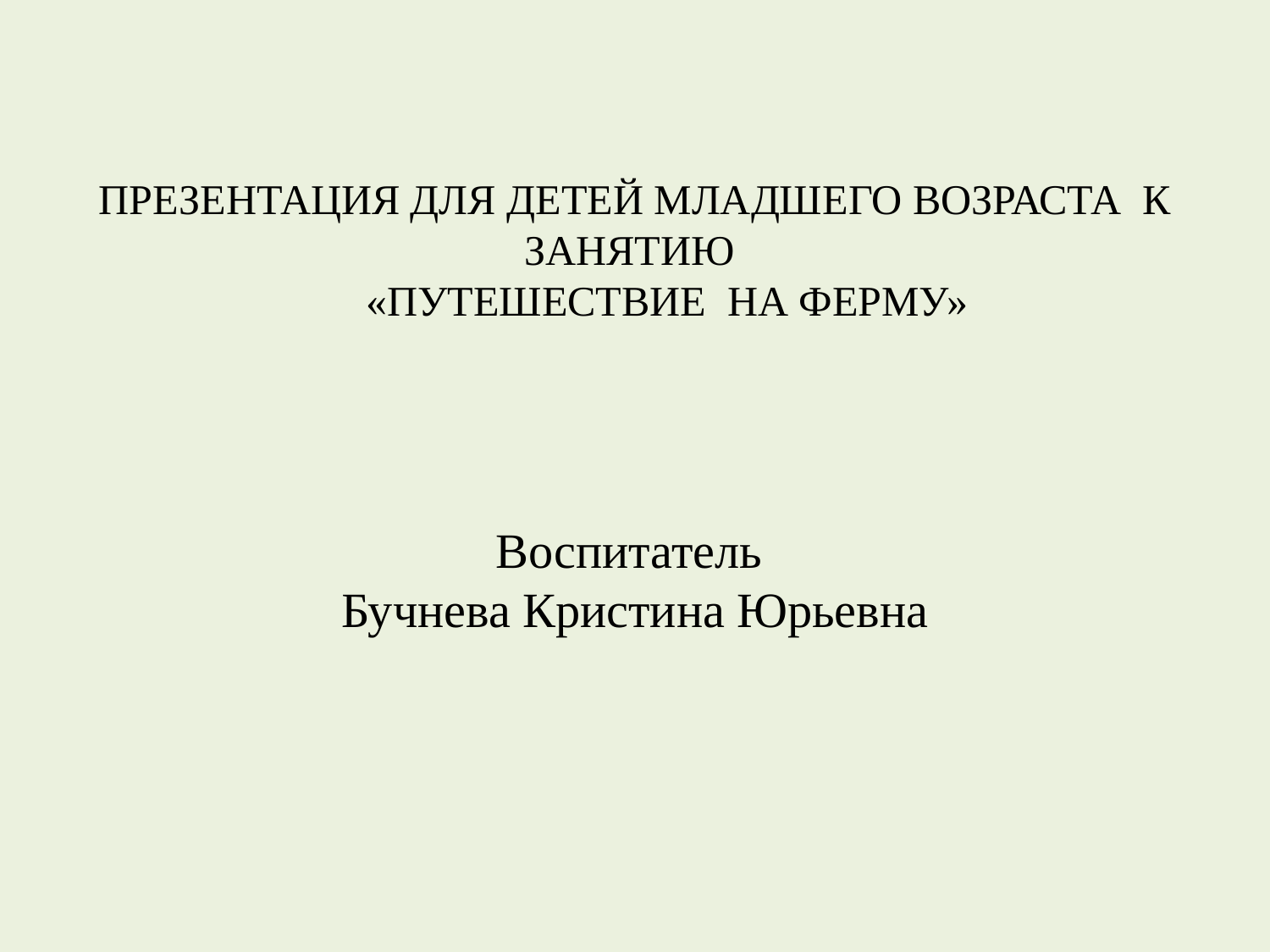

# ПРЕЗЕНТАЦИЯ ДЛЯ ДЕТЕЙ МЛАДШЕГО ВОЗРАСТА  К ЗАНЯТИЮ «ПУТЕШЕСТВИЕ  НА ФЕРМУ» Воспитатель Бучнева Кристина Юрьевна